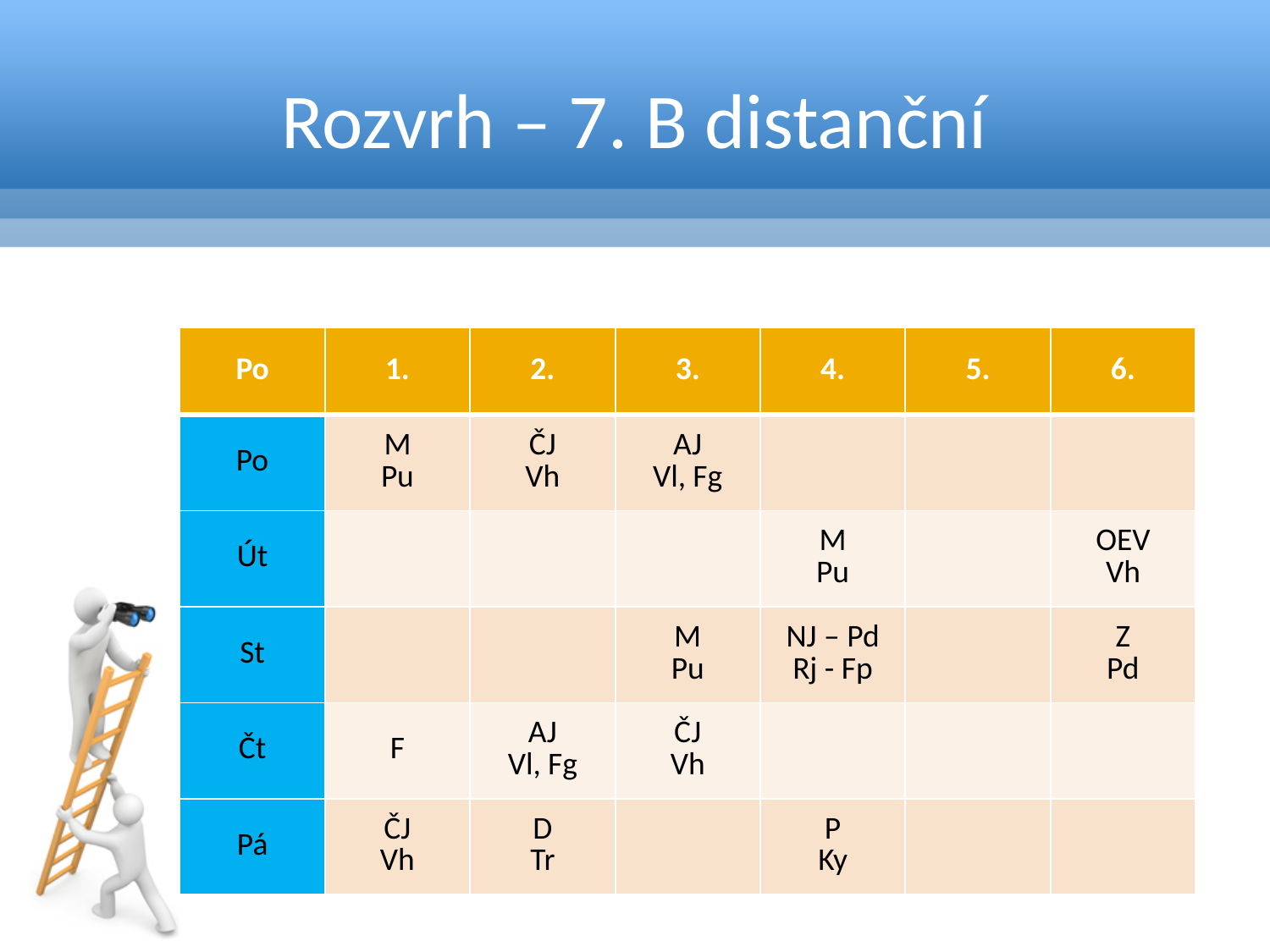

# Rozvrh – 7. B distanční
| Po | 1. | 2. | 3. | 4. | 5. | 6. |
| --- | --- | --- | --- | --- | --- | --- |
| Po | M Pu | ČJ Vh | AJ Vl, Fg |  |  |  |
| Út |  |  |  | M Pu |  | OEV Vh |
| St |  |  | M Pu | NJ – Pd Rj - Fp |  | Z Pd |
| Čt | F | AJ Vl, Fg | ČJ Vh |  |  |  |
| Pá | ČJ Vh | D Tr |  | P Ky |  |  |